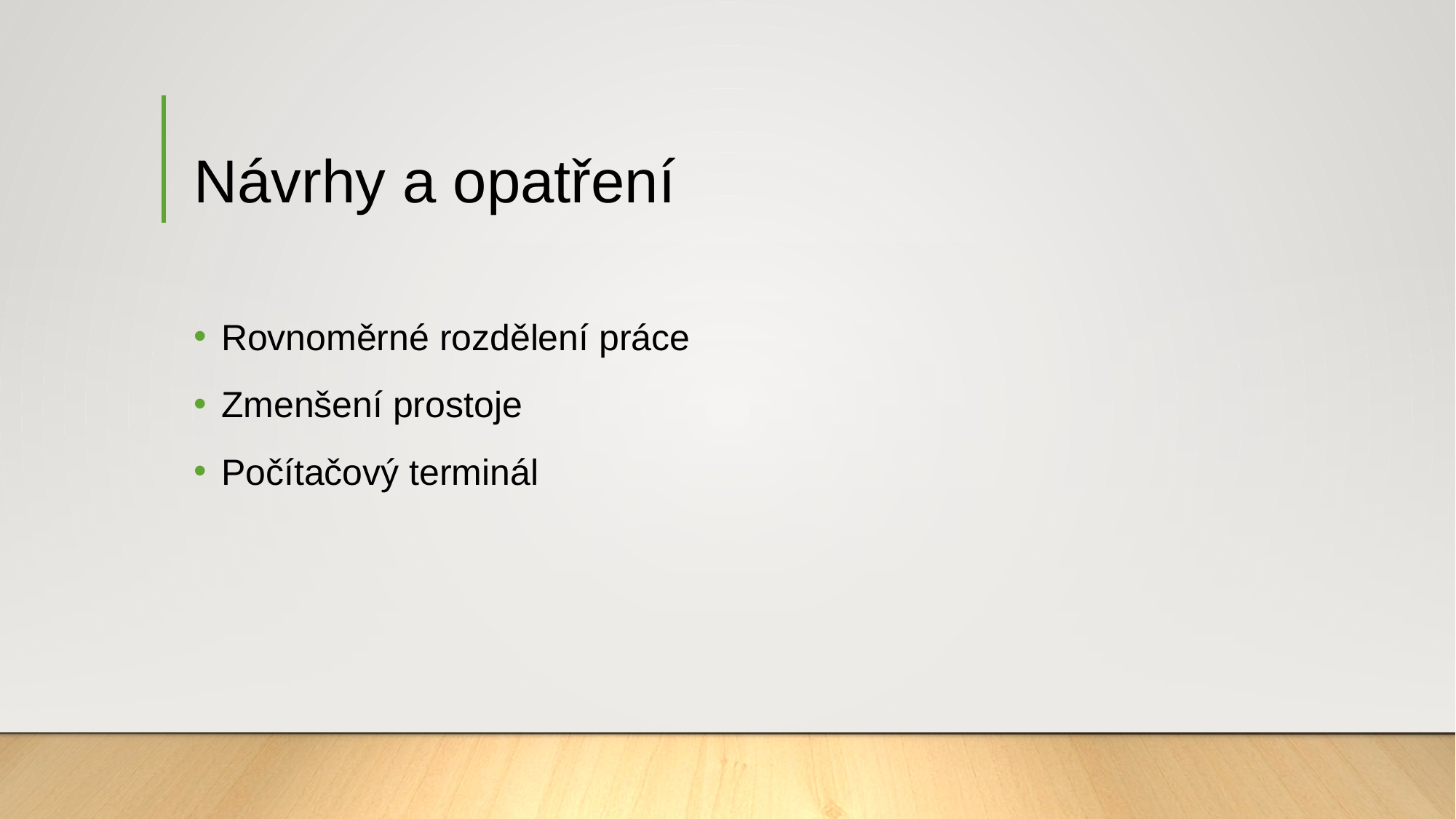

# Návrhy a opatření

Rovnoměrné rozdělení práce
Zmenšení prostoje
Počítačový terminál